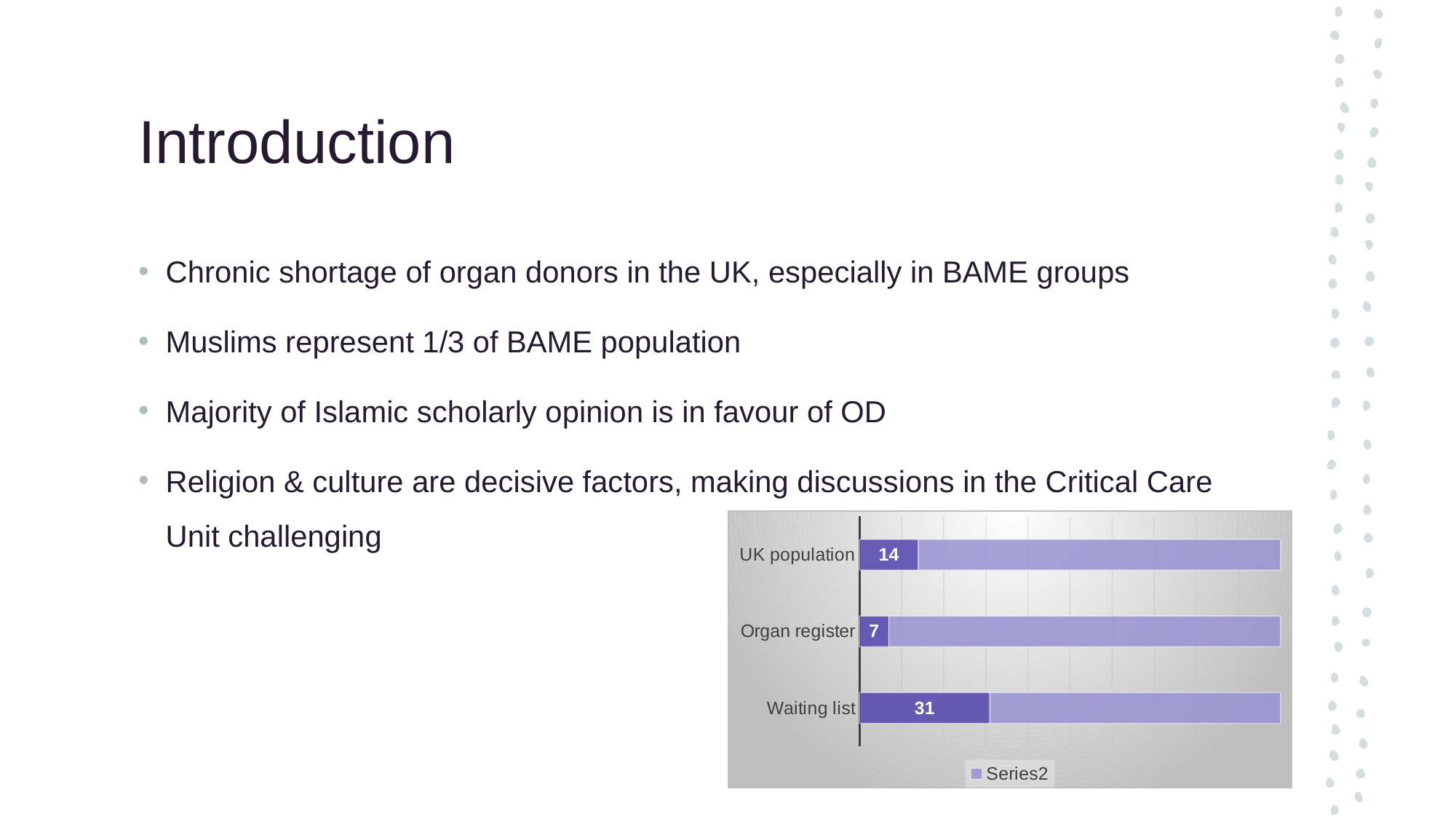

# Introduction
Chronic shortage of organ donors in the UK, especially in BAME groups
Muslims represent 1/3 of BAME population
Majority of Islamic scholarly opinion is in favour of OD
Religion & culture are decisive factors, making discussions in the Critical Care Unit challenging

### Chart

| Category | BAME |  |
|---|---|---|
| Waiting list | 31.0 | 69.0 |
| Organ register | 7.0 | 93.0 |
| UK population | 14.0 | 86.0 |